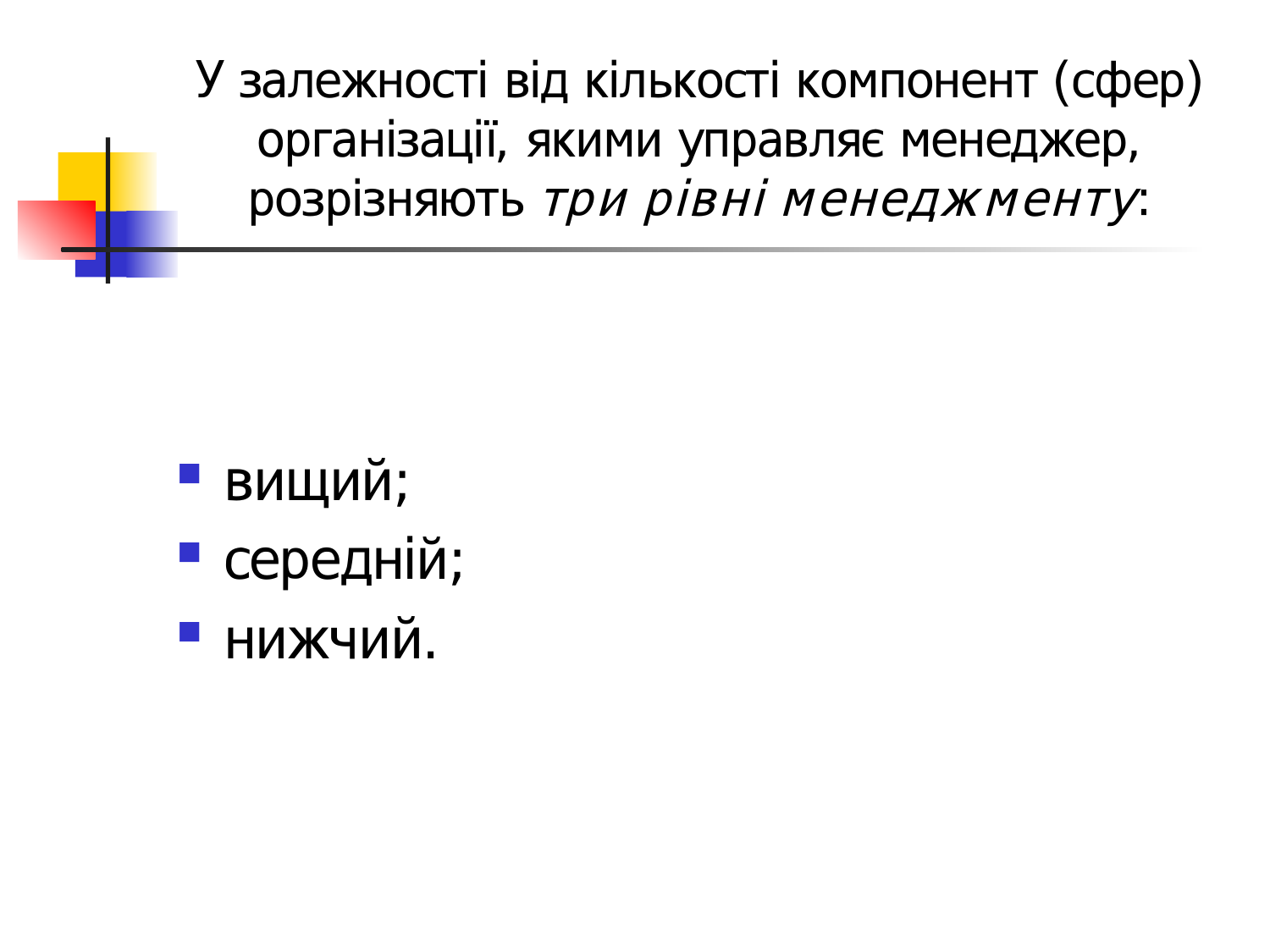

# У залежності від кількості компонент (сфер) організації, якими управляє менеджер, розрізняють три рівні менеджменту:

вищий;
середній;
нижчий.